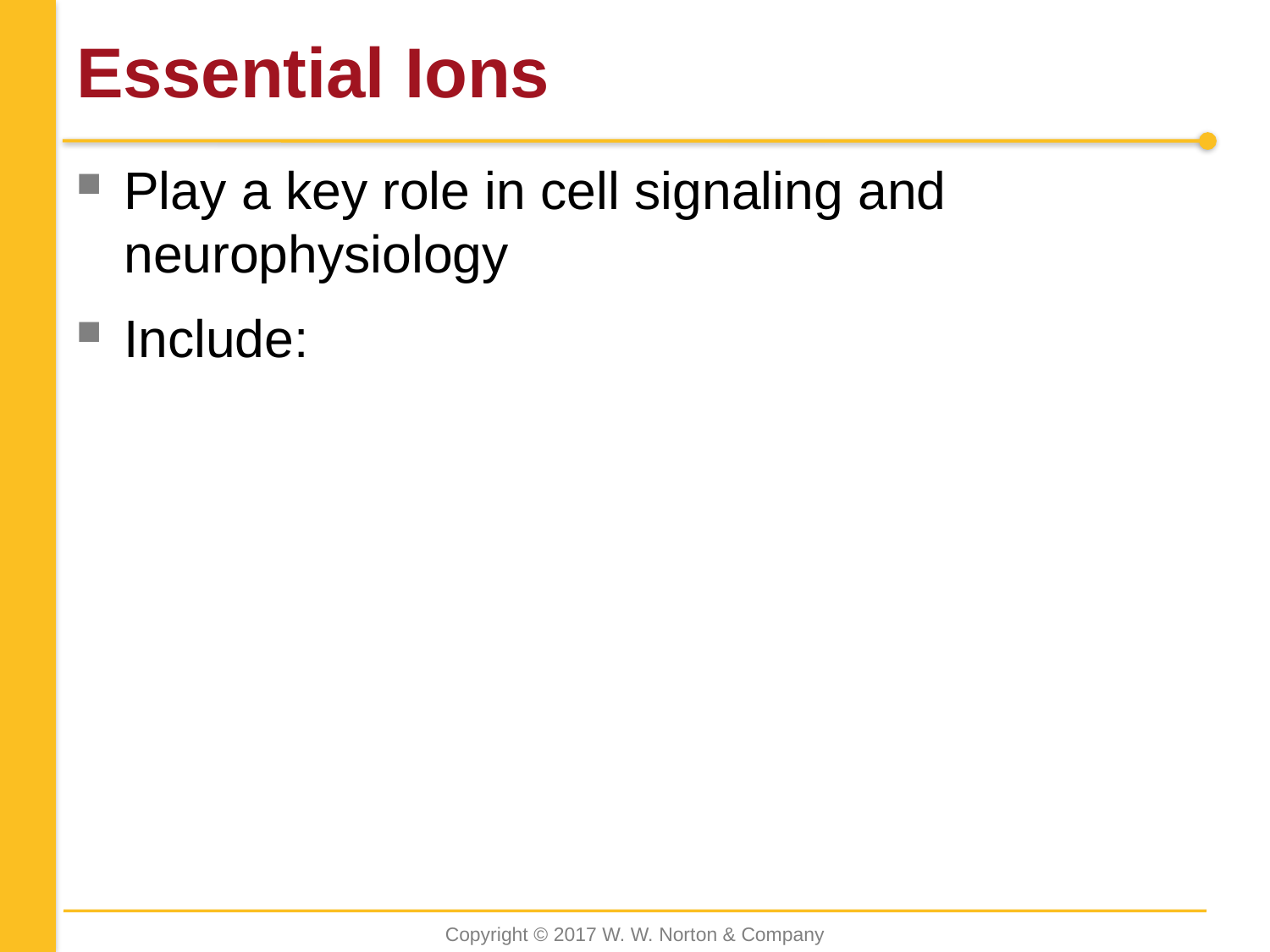

# Essential Ions
Play a key role in cell signaling and neurophysiology
Include:
Copyright © 2017 W. W. Norton & Company